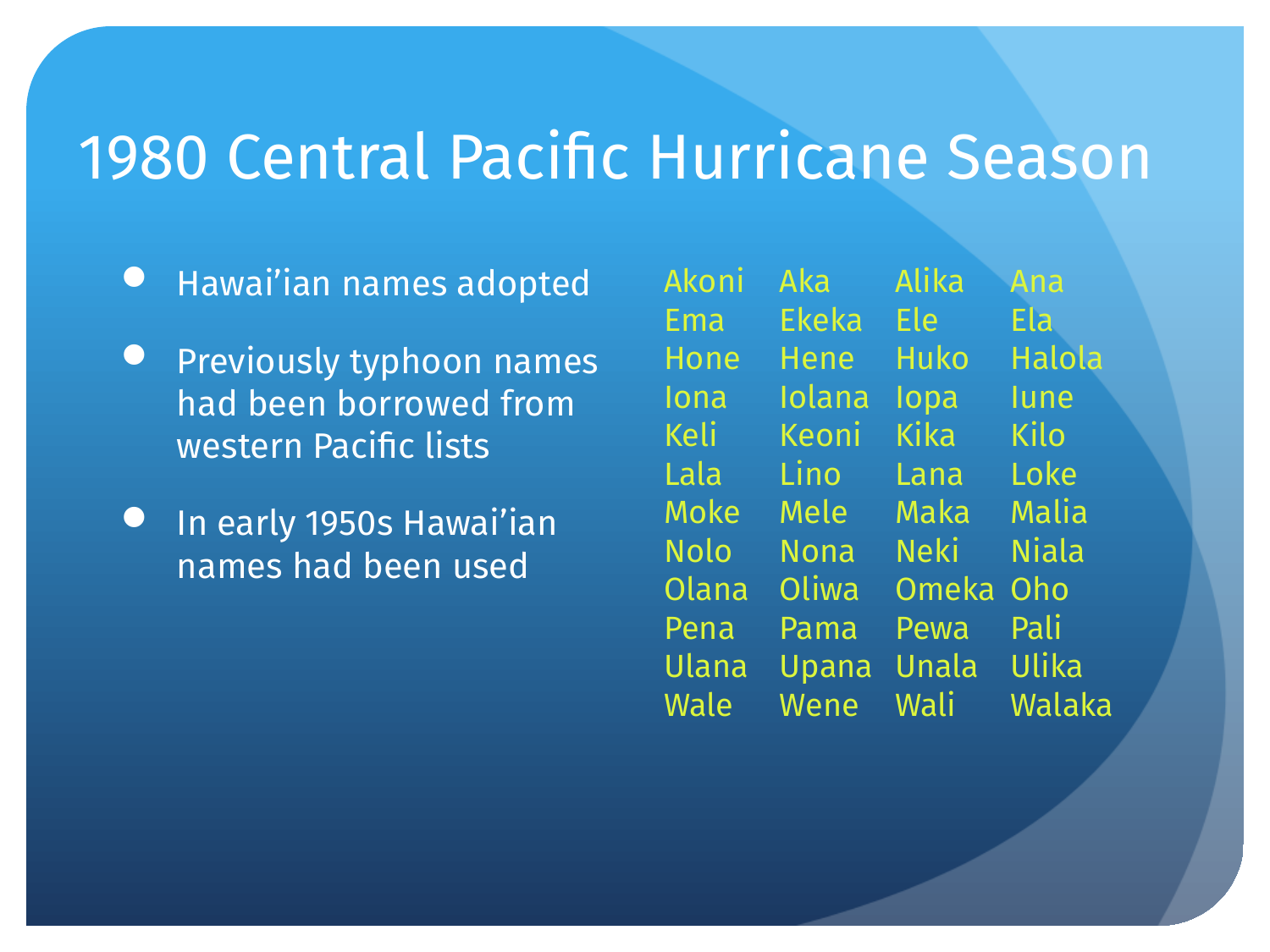

# 1980 Central Pacific Hurricane Season
Hawai’ian names adopted
Previously typhoon names had been borrowed from western Pacific lists
In early 1950s Hawai’ian names had been used
Akoni	Aka	Alika	Ana
Ema	Ekeka	Ele	Ela
Hone	Hene	Huko	Halola
Iona	Iolana	Iopa	Iune
Keli	Keoni	Kika	Kilo
Lala	Lino	Lana	Loke
Moke	Mele	Maka	Malia
Nolo	Nona	Neki	Niala
Olana	Oliwa	Omeka	Oho
Pena	Pama	Pewa	Pali
Ulana	Upana	Unala	Ulika
Wale	Wene	Wali	Walaka